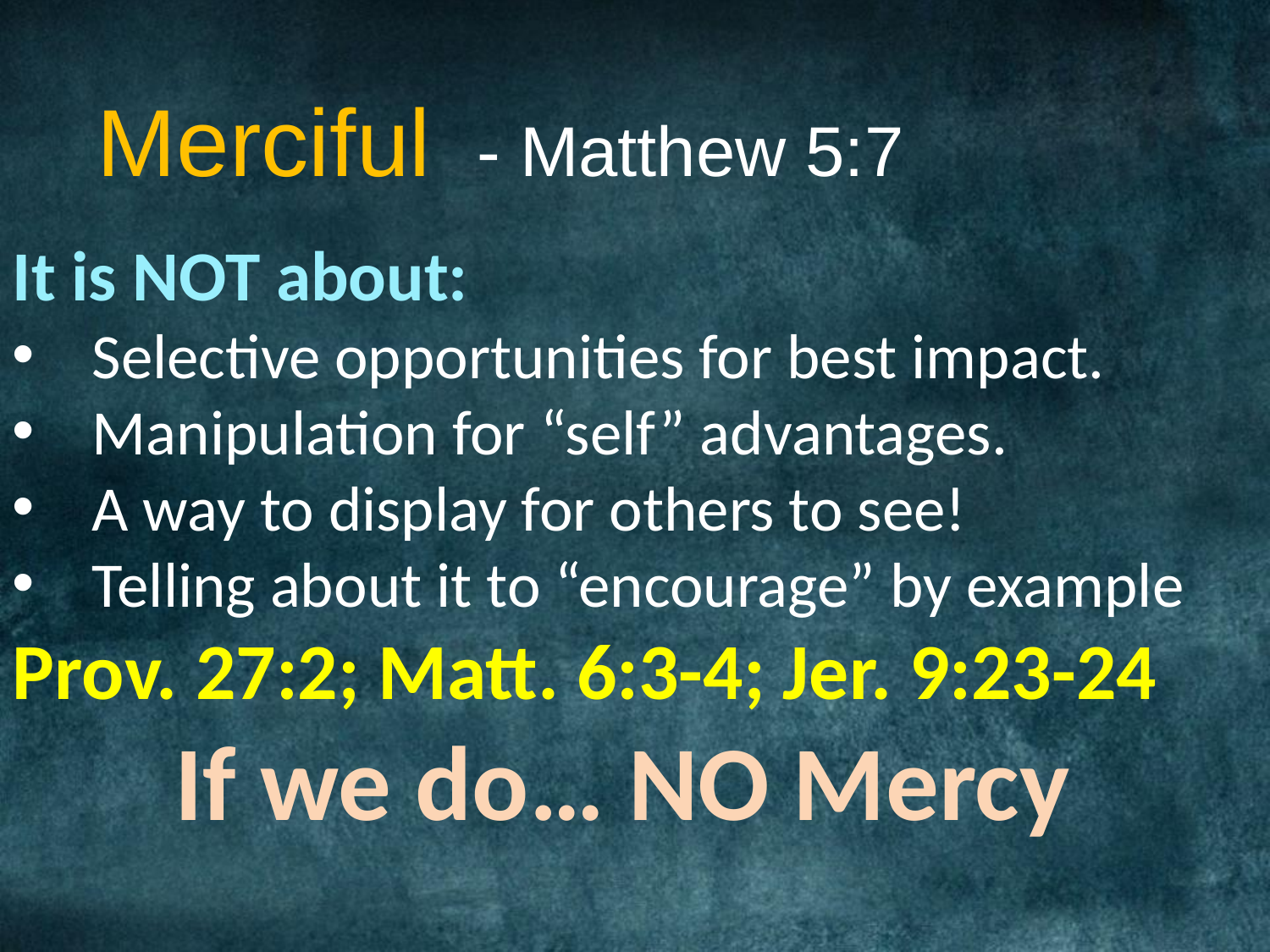

Merciful  - Matthew 5:7
It is NOT about:
Selective opportunities for best impact.
Manipulation for “self” advantages.
A way to display for others to see!
Telling about it to “encourage” by example
Prov. 27:2; Matt. 6:3-4; Jer. 9:23-24
If we do… NO Mercy